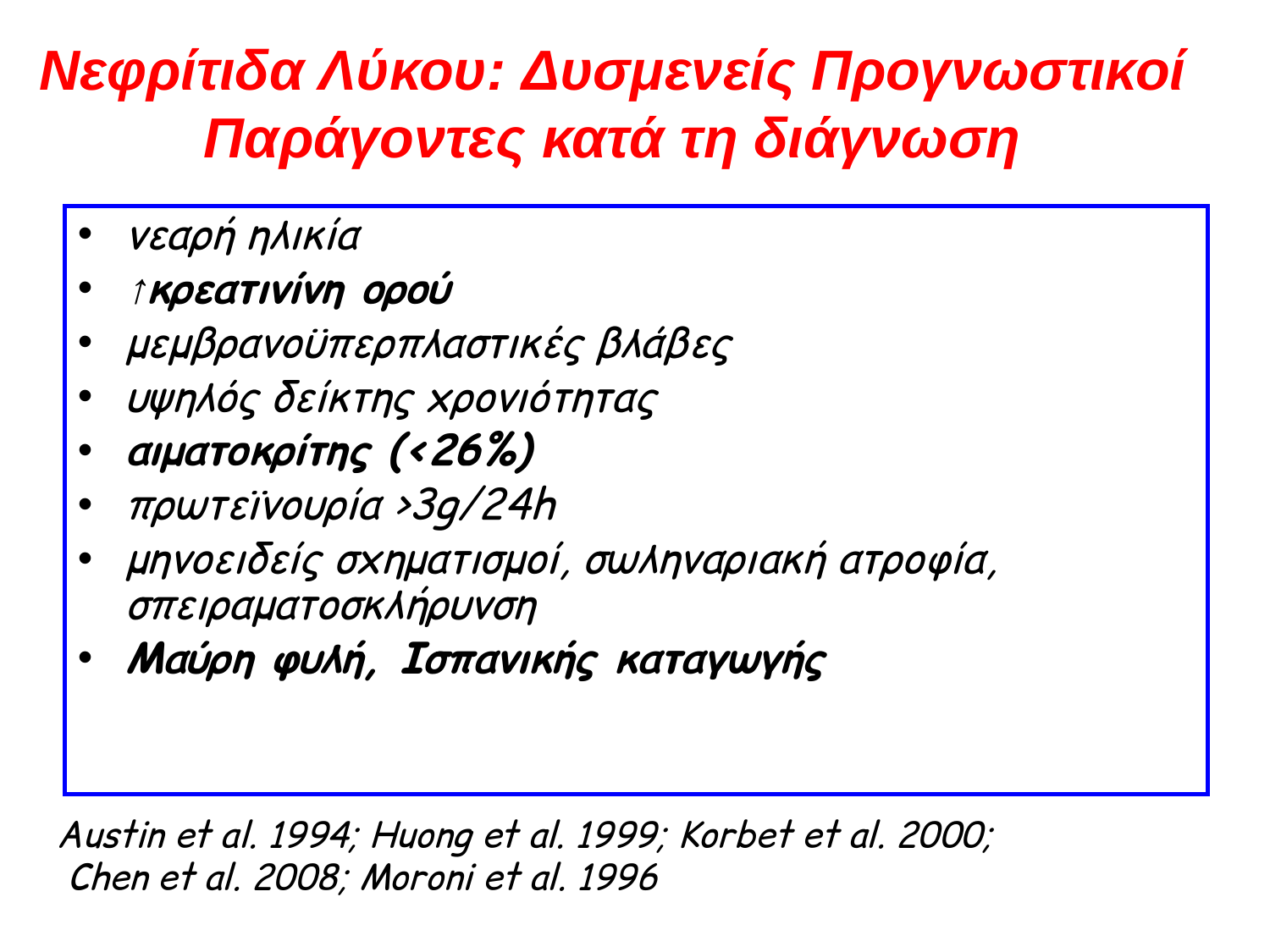

Νεφρίτιδα Λύκου: Δυσμενείς Προγνωστικοί Παράγοντες κατά τη διάγνωση
νεαρή ηλικία
↑κρεατινίνη ορού
μεμβρανοϋπερπλαστικές βλάβες
υψηλός δείκτης χρονιότητας
αιματοκρίτης (<26%)
πρωτεϊνουρία >3g/24h
μηνοειδείς σχηματισμοί, σωληναριακή ατροφία, σπειραματοσκλήρυνση
Μαύρη φυλή, Ισπανικής καταγωγής
Austin et al. 1994; Ηuong et al. 1999; Korbet et al. 2000;
 Chen et al. 2008; Moroni et al. 1996